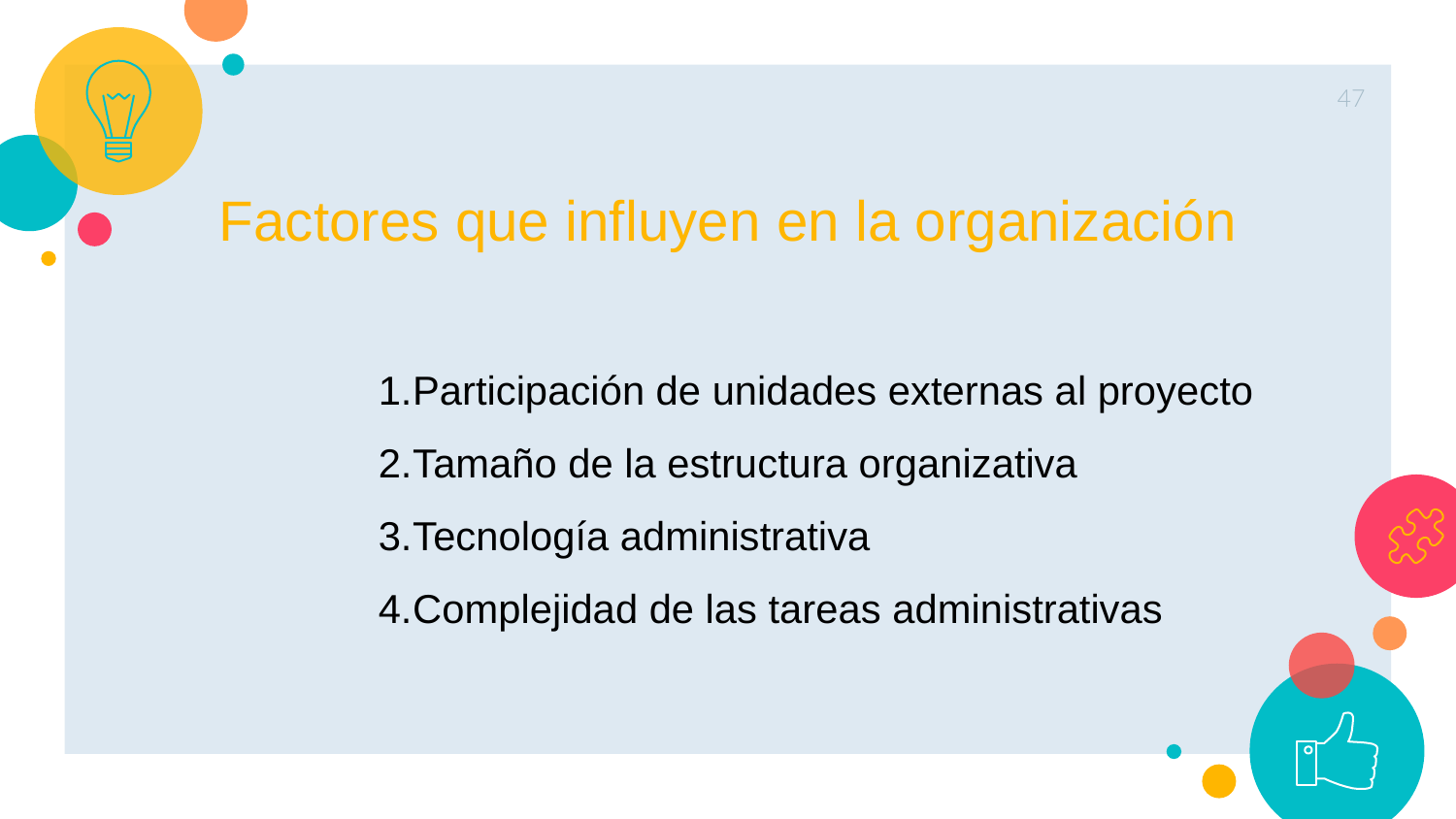

47
Factores que influyen en la organización
Participación de unidades externas al proyecto
Tamaño de la estructura organizativa
Tecnología administrativa
Complejidad de las tareas administrativas